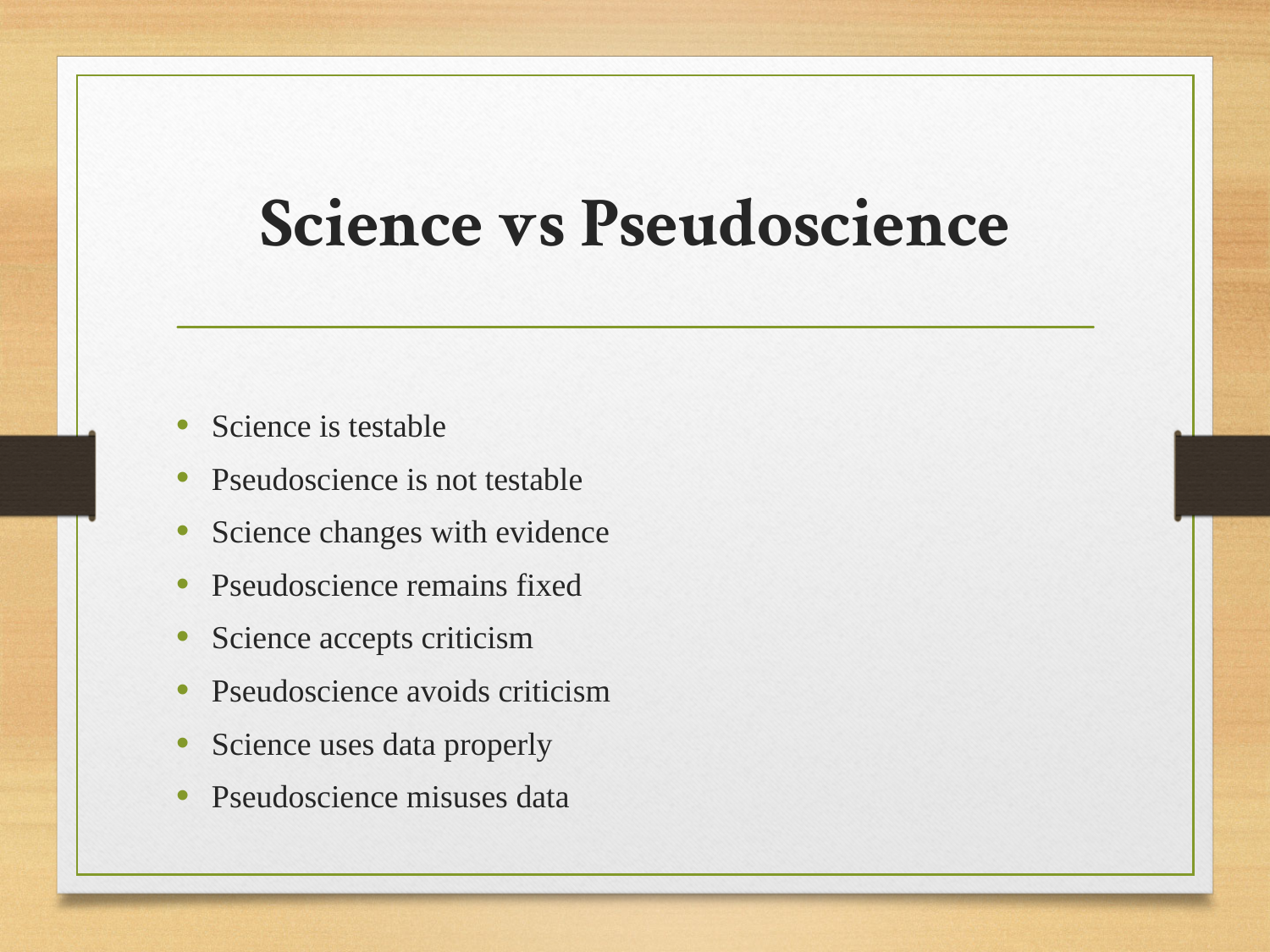

# Science vs Pseudoscience

Science is testable
Pseudoscience is not testable
Science changes with evidence
Pseudoscience remains fixed
Science accepts criticism
Pseudoscience avoids criticism
Science uses data properly
Pseudoscience misuses data